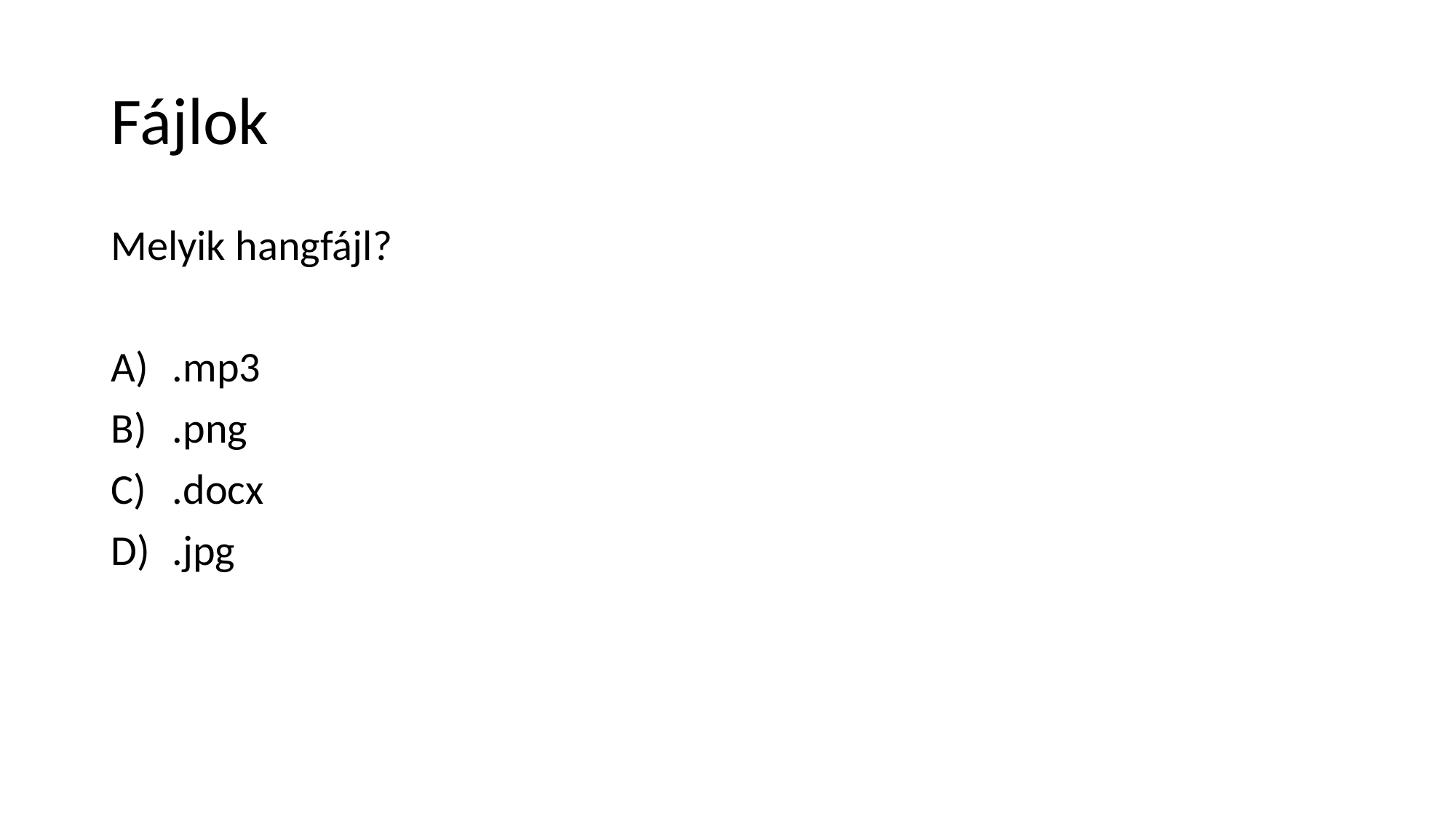

# Fájlok
Melyik hangfájl?

.mp3
.png
.docx
.jpg